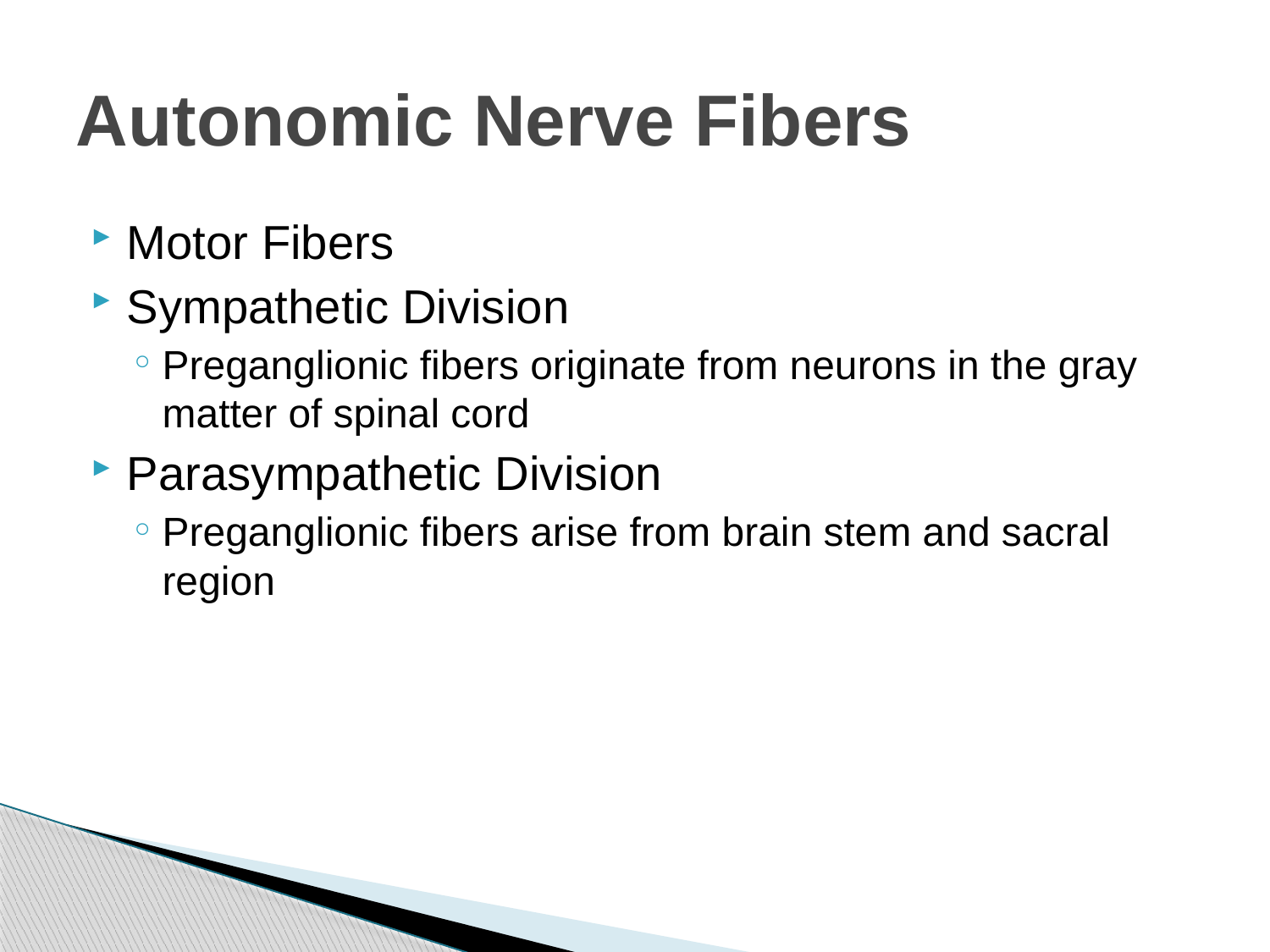

# Autonomic Nerve Fibers
Motor Fibers
Sympathetic Division
Preganglionic fibers originate from neurons in the gray matter of spinal cord
Parasympathetic Division
Preganglionic fibers arise from brain stem and sacral region